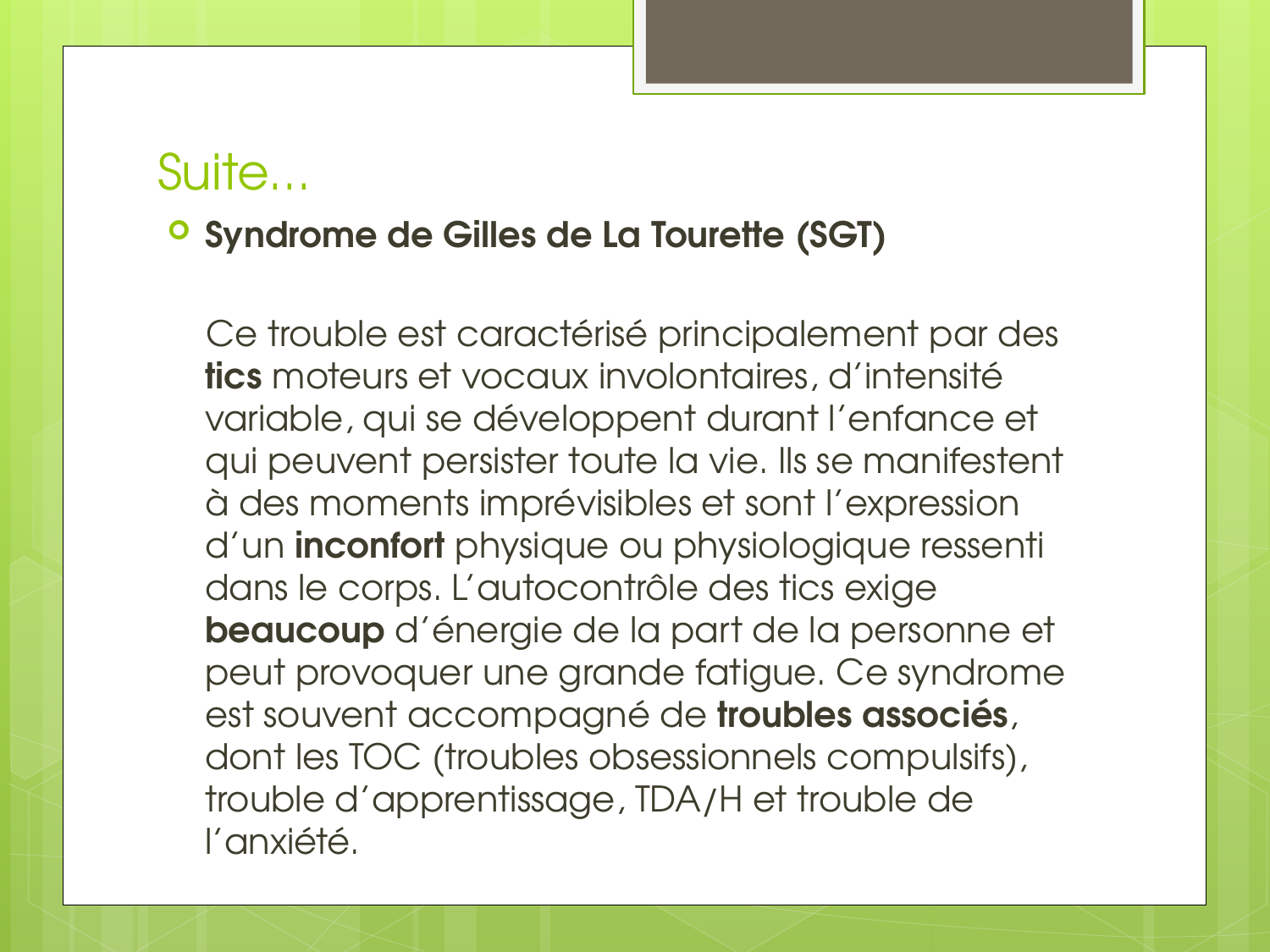

# Suite…
Syndrome de Gilles de La Tourette (SGT)

    Ce trouble est caractérisé principalement par des tics moteurs et vocaux involontaires, d’intensité variable, qui se développent durant l’enfance et qui peuvent persister toute la vie. Ils se manifestent à des moments imprévisibles et sont l’expression d’un inconfort physique ou physiologique ressenti dans le corps. L’autocontrôle des tics exige beaucoup d’énergie de la part de la personne et peut provoquer une grande fatigue. Ce syndrome est souvent accompagné de troubles associés, dont les TOC (troubles obsessionnels compulsifs), trouble d’apprentissage, TDA/H et trouble de l’anxiété.